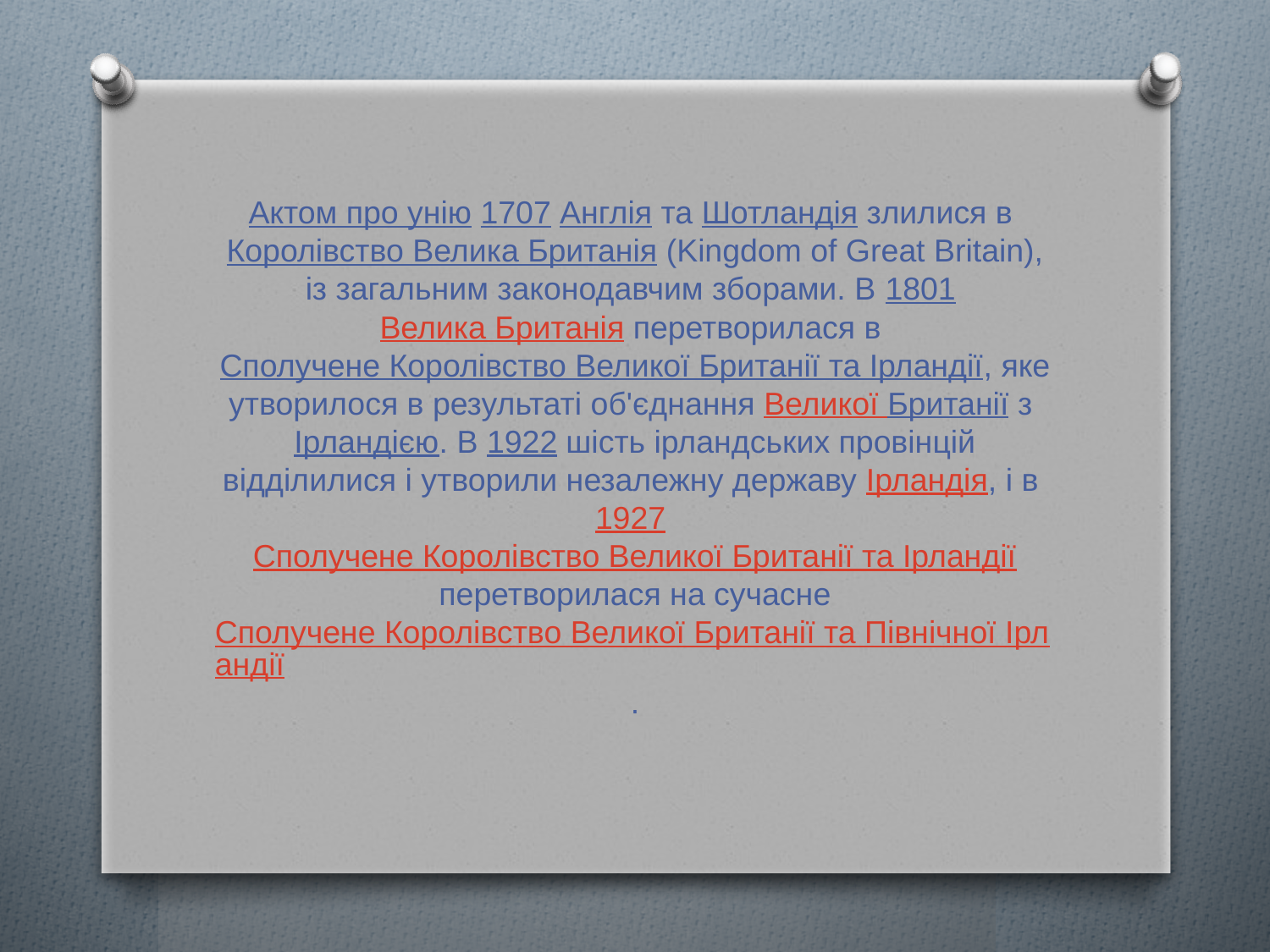

Актом про унію 1707 Англія та Шотландія злилися в Королівство Велика Британія (Kingdom of Great Britain), із загальним законодавчим зборами. В 1801 Велика Британія перетворилася в Сполучене Королівство Великої Британії та Ірландії, яке утворилося в результаті об'єднання Великої Британії з Ірландією. В 1922 шість ірландських провінцій відділилися і утворили незалежну державу Ірландія, і в 1927 Сполучене Королівство Великої Британії та Ірландії перетворилася на сучасне Сполучене Королівство Великої Британії та Північної Ірландії.